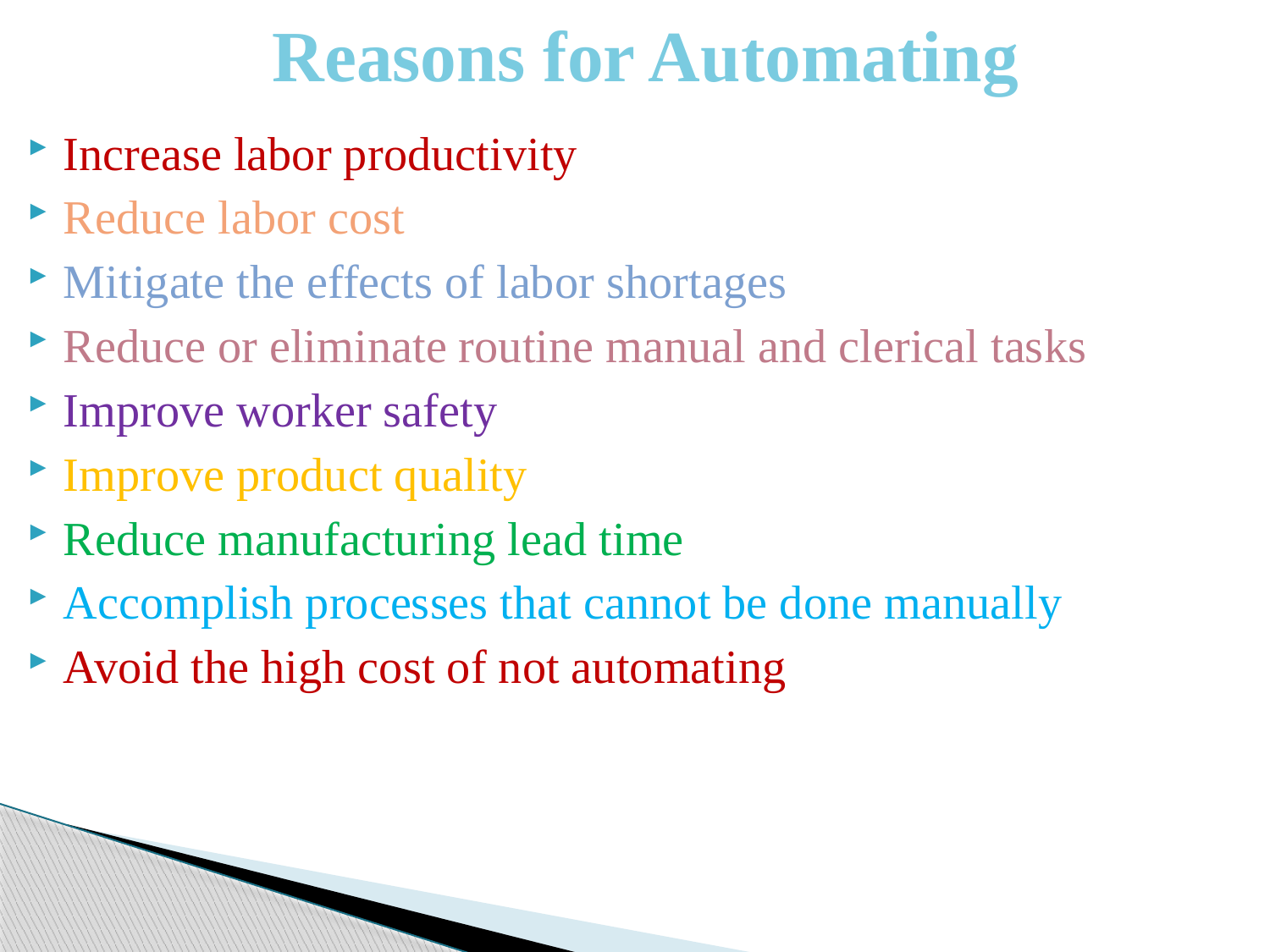

# Reasons for Automating
Increase labor productivity
Reduce labor cost
Mitigate the effects of labor shortages
Reduce or eliminate routine manual and clerical tasks
Improve worker safety
Improve product quality
Reduce manufacturing lead time
Accomplish processes that cannot be done manually
Avoid the high cost of not automating